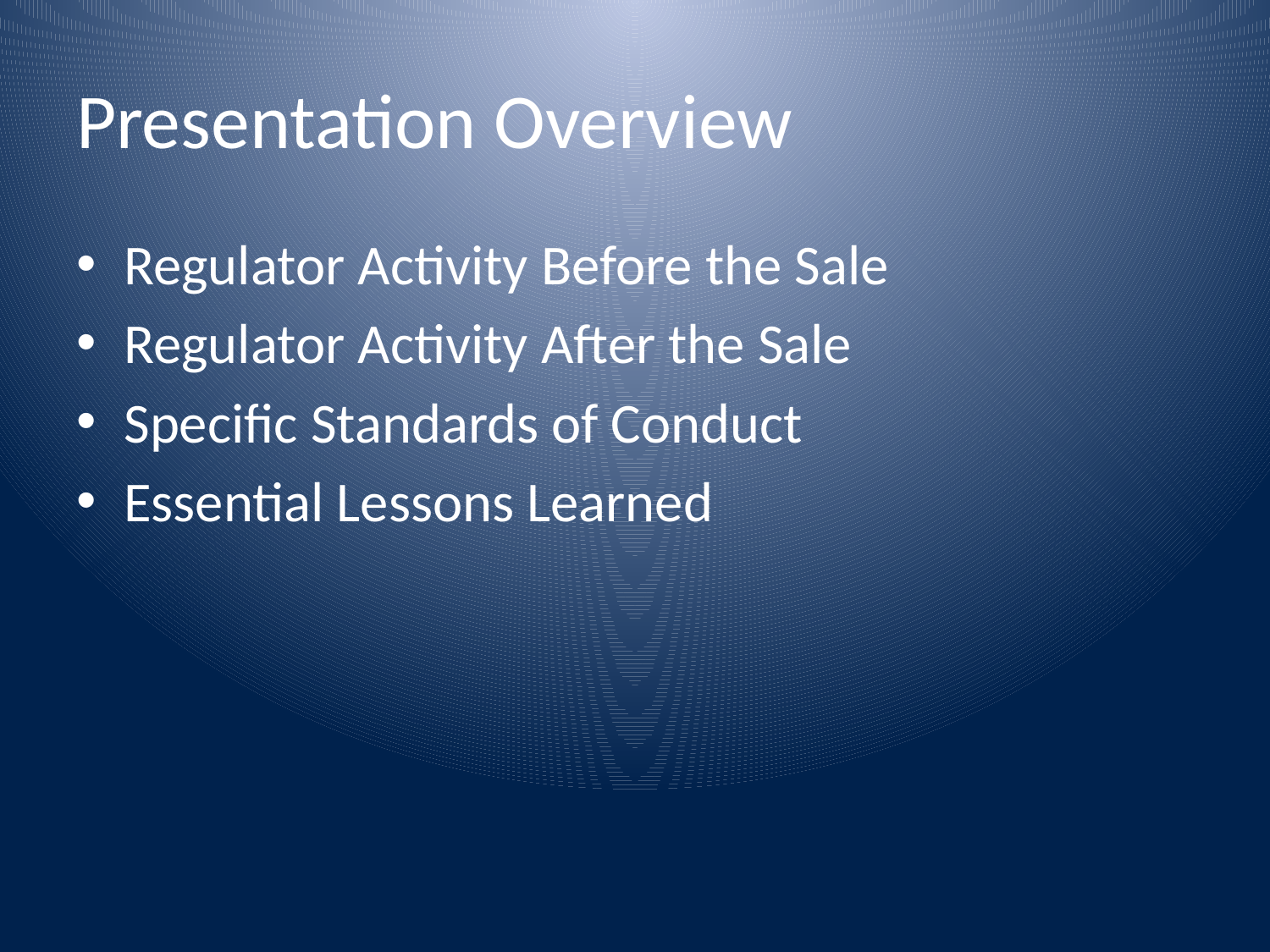

# Presentation Overview
Regulator Activity Before the Sale
Regulator Activity After the Sale
Specific Standards of Conduct
Essential Lessons Learned